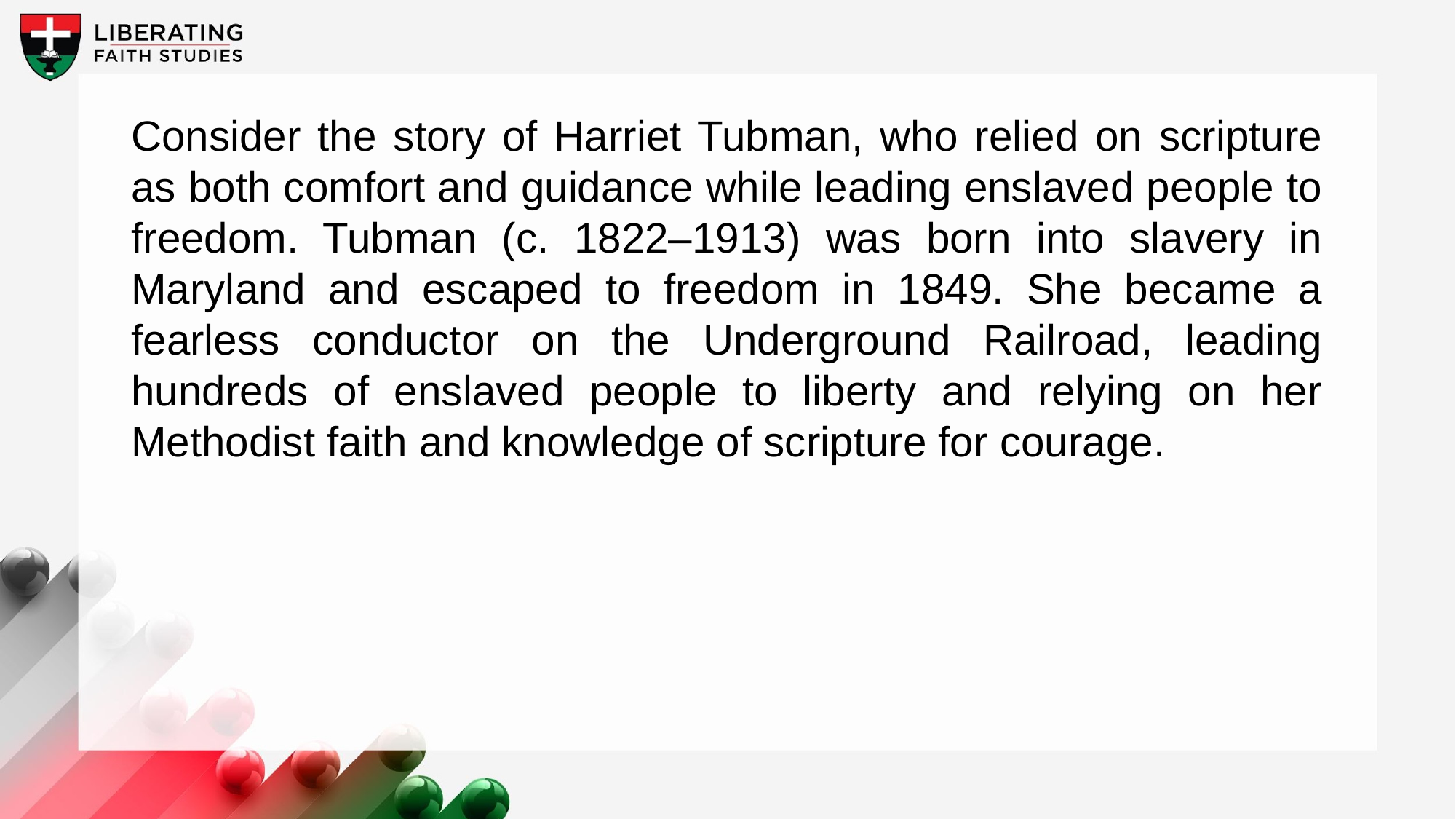

Consider the story of Harriet Tubman, who relied on scripture as both comfort and guidance while leading enslaved people to freedom. Tubman (c. 1822–1913) was born into slavery in Maryland and escaped to freedom in 1849. She became a fearless conductor on the Underground Railroad, leading hundreds of enslaved people to liberty and relying on her Methodist faith and knowledge of scripture for courage.